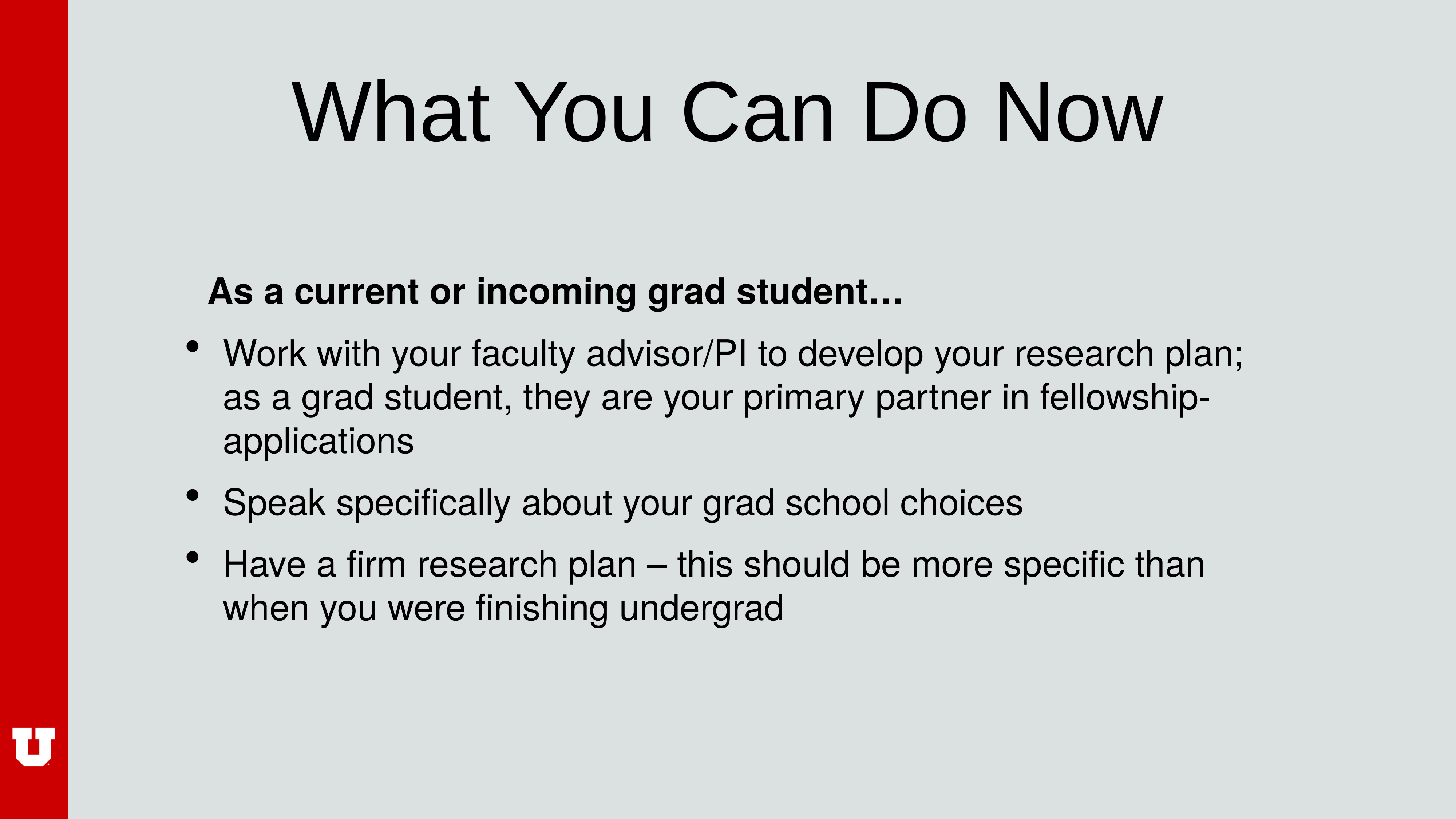

# What You Can Do Now
As a current or incoming grad student…
Work with your faculty advisor/PI to develop your research plan; as a grad student, they are your primary partner in fellowship-applications
Speak specifically about your grad school choices
Have a firm research plan – this should be more specific than when you were finishing undergrad